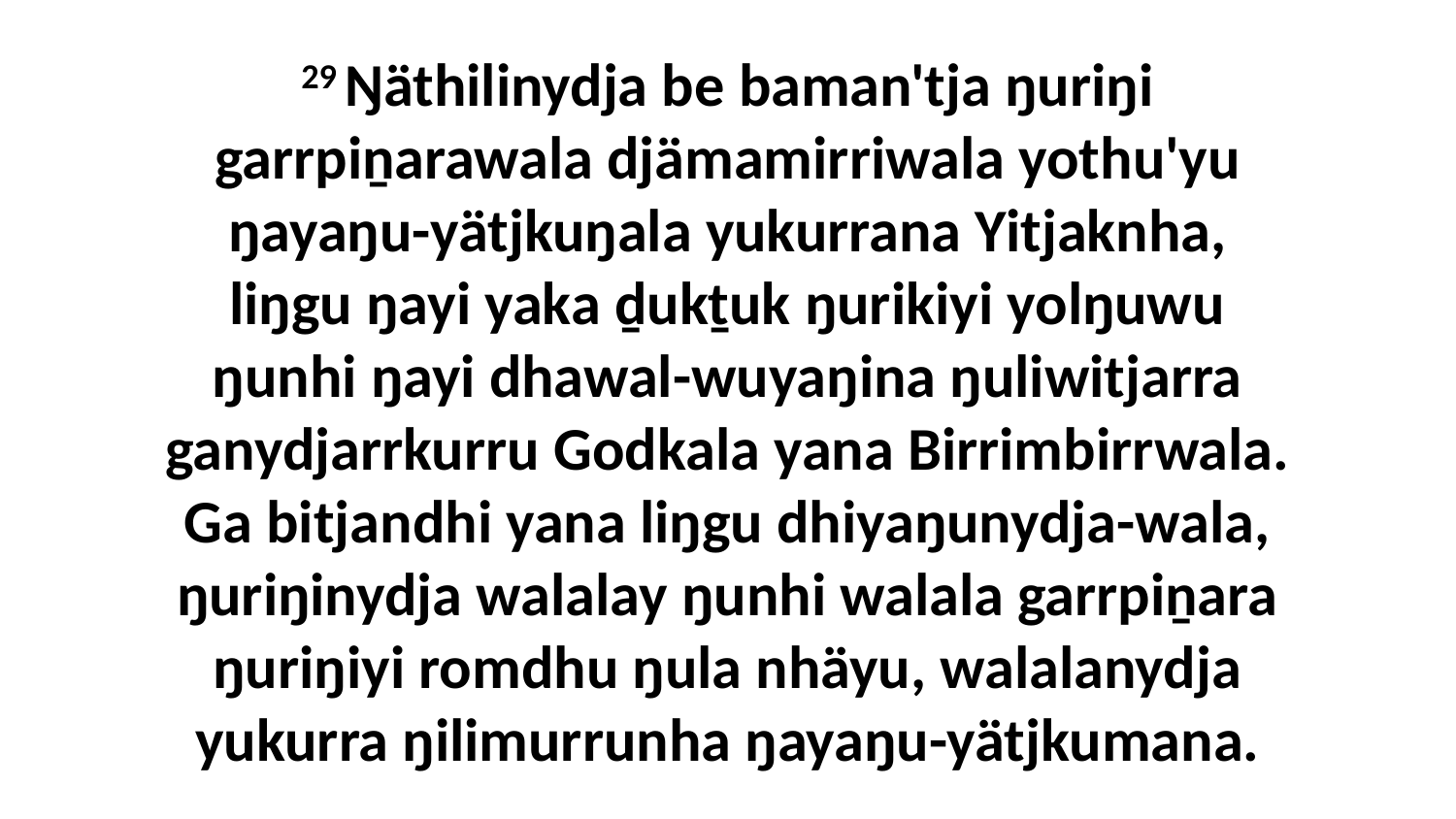

29 Ŋäthilinydja be baman'tja ŋuriŋi garrpiṉarawala djämamirriwala yothu'yu ŋayaŋu-yätjkuŋala yukurrana Yitjaknha, liŋgu ŋayi yaka ḏukṯuk ŋurikiyi yolŋuwu ŋunhi ŋayi dhawal-wuyaŋina ŋuliwitjarra ganydjarrkurru Godkala yana Birrimbirrwala. Ga bitjandhi yana liŋgu dhiyaŋunydja-wala, ŋuriŋinydja walalay ŋunhi walala garrpiṉara ŋuriŋiyi romdhu ŋula nhäyu, walalanydja yukurra ŋilimurrunha ŋayaŋu-yätjkumana.